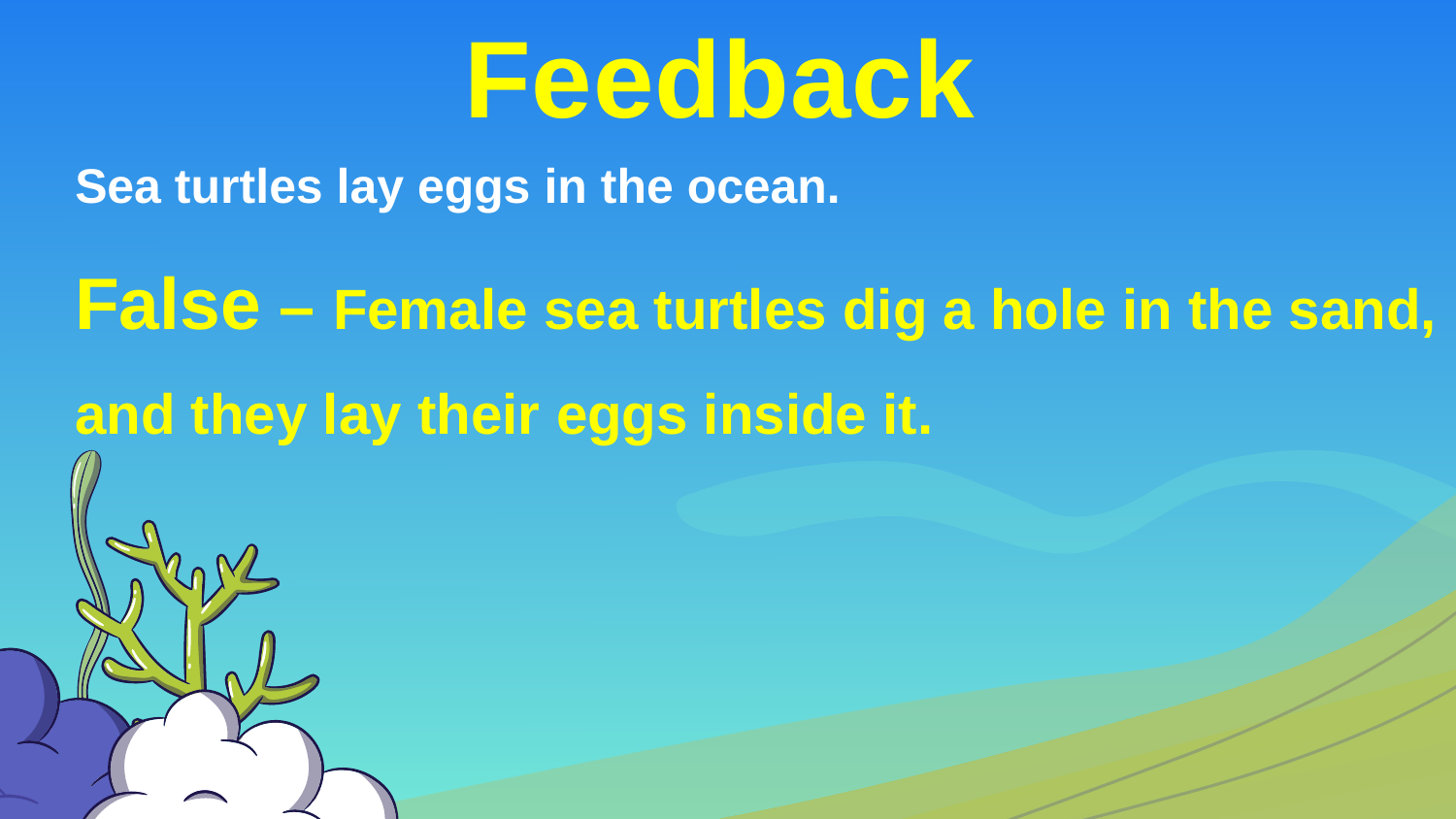

Feedback
Sea turtles lay eggs in the ocean.
False – Female sea turtles dig a hole in the sand, and they lay their eggs inside it.